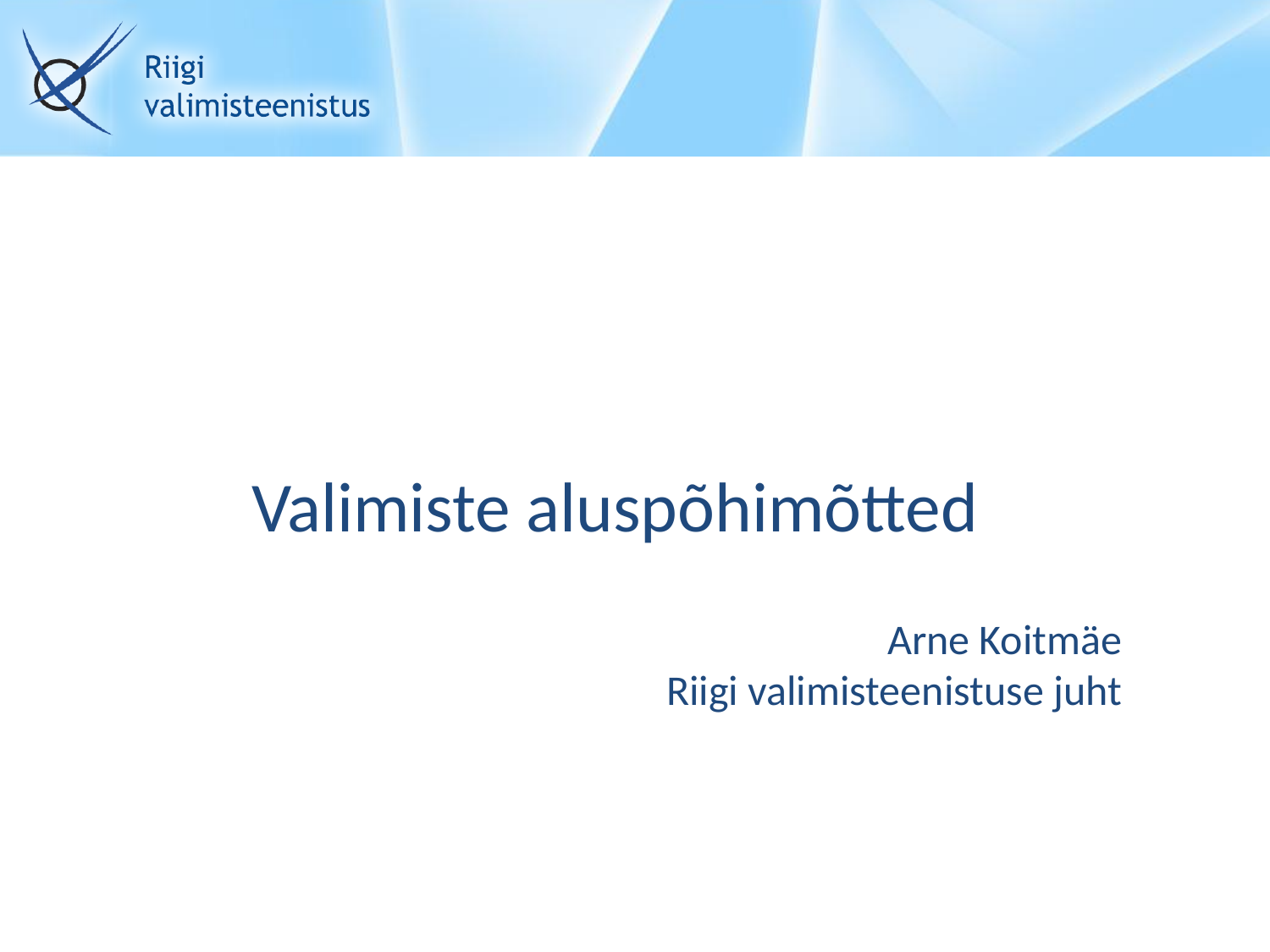

# Valimiste aluspõhimõtted
Arne Koitmäe
Riigi valimisteenistuse juht